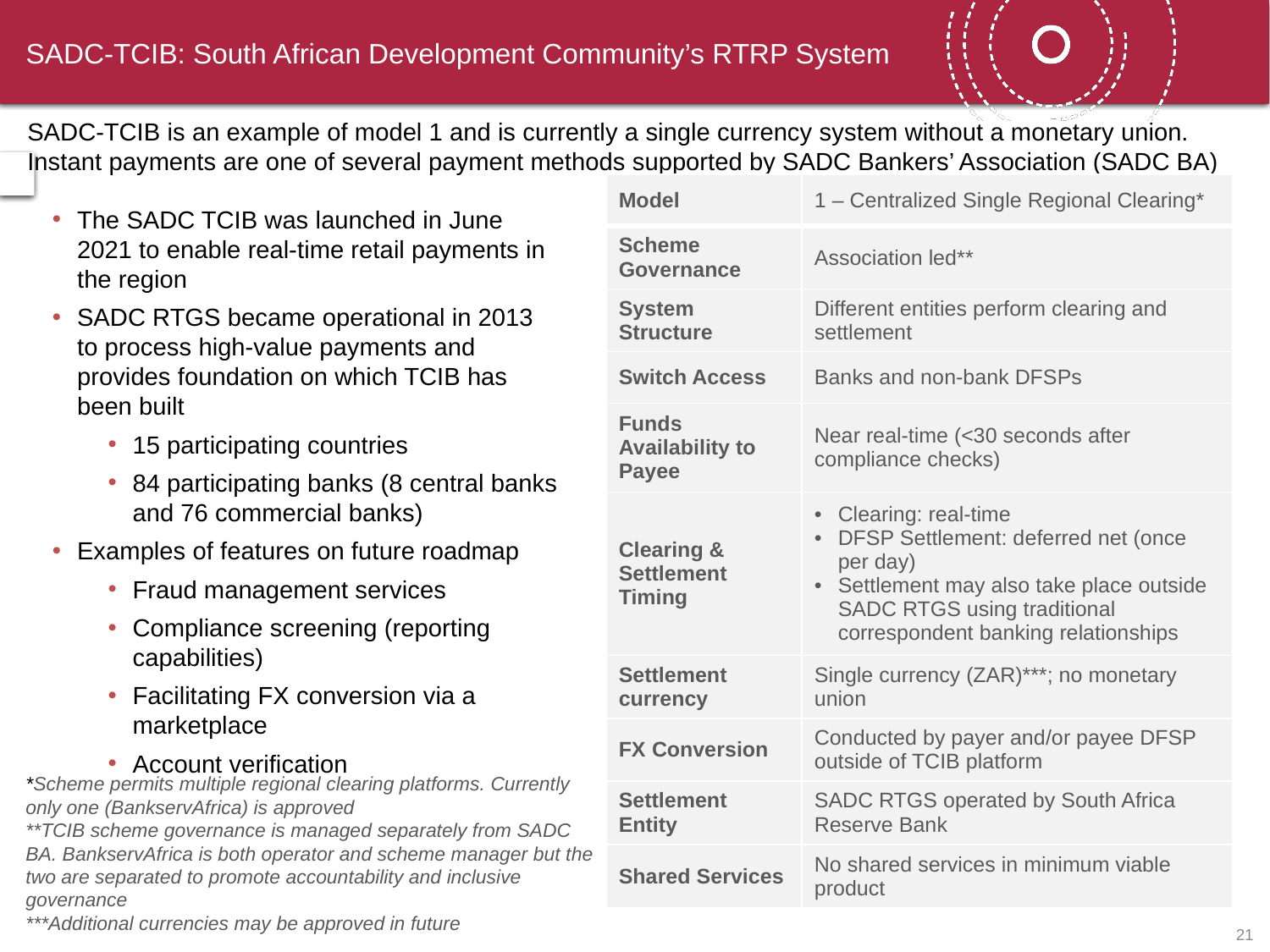

# SADC-TCIB: South African Development Community’s RTRP System
SADC-TCIB is an example of model 1 and is currently a single currency system without a monetary union. Instant payments are one of several payment methods supported by SADC Bankers’ Association (SADC BA)
| Model | 1 – Centralized Single Regional Clearing\* |
| --- | --- |
| Scheme Governance | Association led\*\* |
| System Structure | Different entities perform clearing and settlement |
| Switch Access | Banks and non-bank DFSPs |
| Funds Availability to Payee | Near real-time (<30 seconds after compliance checks) |
| Clearing & Settlement Timing | Clearing: real-time DFSP Settlement: deferred net (once per day) Settlement may also take place outside SADC RTGS using traditional correspondent banking relationships |
| Settlement currency | Single currency (ZAR)\*\*\*; no monetary union |
| FX Conversion | Conducted by payer and/or payee DFSP outside of TCIB platform |
| Settlement Entity | SADC RTGS operated by South Africa Reserve Bank |
| Shared Services | No shared services in minimum viable product |
The SADC TCIB was launched in June 2021 to enable real-time retail payments in the region
SADC RTGS became operational in 2013 to process high-value payments and provides foundation on which TCIB has been built
15 participating countries
84 participating banks (8 central banks and 76 commercial banks)
Examples of features on future roadmap
Fraud management services
Compliance screening (reporting capabilities)
Facilitating FX conversion via a marketplace
Account verification

*Scheme permits multiple regional clearing platforms. Currently only one (BankservAfrica) is approved
**TCIB scheme governance is managed separately from SADC BA. BankservAfrica is both operator and scheme manager but the two are separated to promote accountability and inclusive governance
***Additional currencies may be approved in future
21